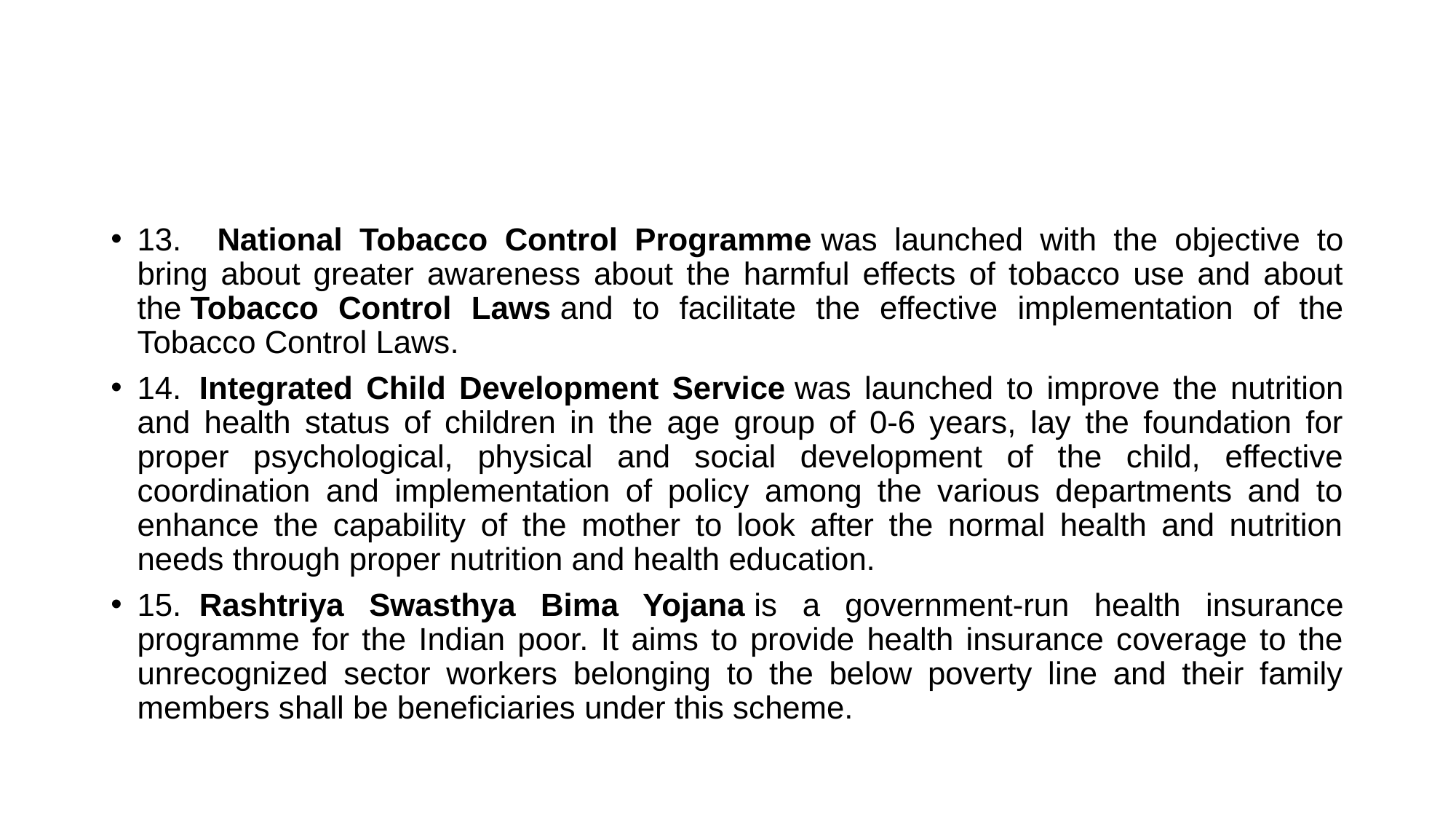

#
13.    National Tobacco Control Programme was launched with the objective to bring about greater awareness about the harmful effects of tobacco use and about the Tobacco Control Laws and to facilitate the effective implementation of the Tobacco Control Laws.
14.  Integrated Child Development Service was launched to improve the nutrition and health status of children in the age group of 0-6 years, lay the foundation for proper psychological, physical and social development of the child, effective coordination and implementation of policy among the various departments and to enhance the capability of the mother to look after the normal health and nutrition needs through proper nutrition and health education.
15.  Rashtriya Swasthya Bima Yojana is a government-run health insurance programme for the Indian poor. It aims to provide health insurance coverage to the unrecognized sector workers belonging to the below poverty line and their family members shall be beneficiaries under this scheme.